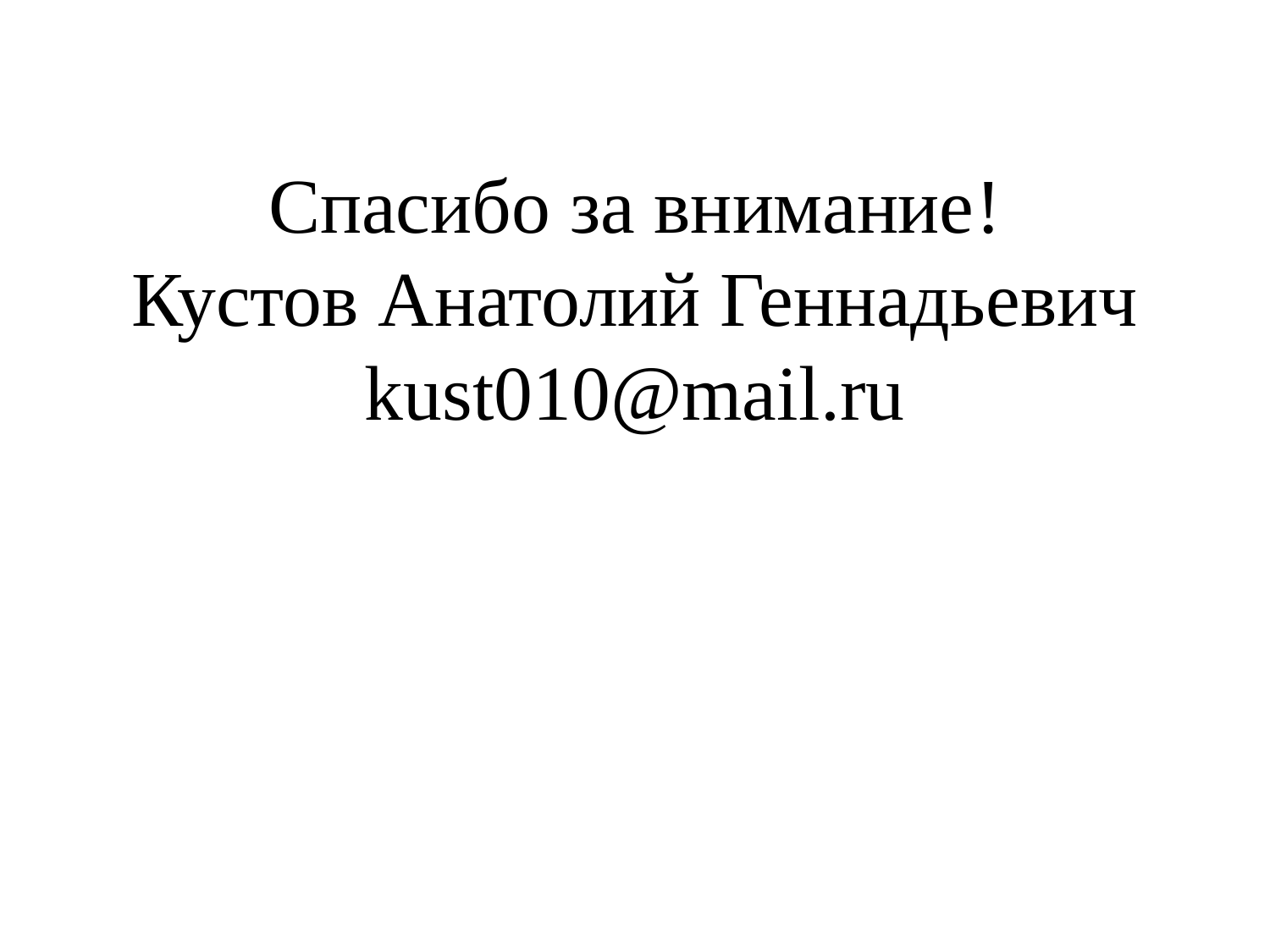

# Спасибо за внимание! Кустов Анатолий Геннадьевич kust010@mail.ru